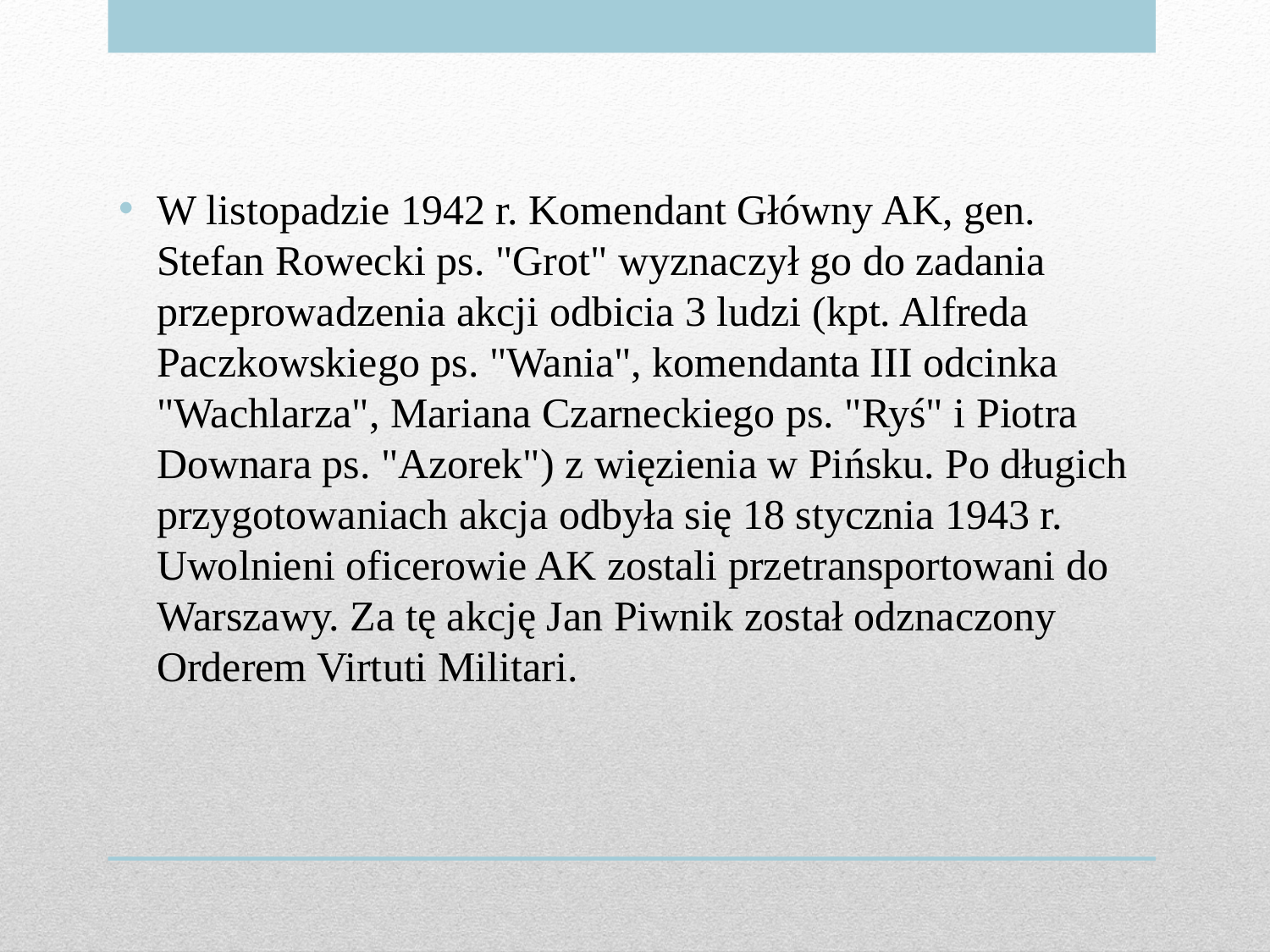

W listopadzie 1942 r. Komendant Główny AK, gen. Stefan Rowecki ps. "Grot" wyznaczył go do zadania przeprowadzenia akcji odbicia 3 ludzi (kpt. Alfreda Paczkowskiego ps. "Wania", komendanta III odcinka "Wachlarza", Mariana Czarneckiego ps. "Ryś" i Piotra Downara ps. "Azorek") z więzienia w Pińsku. Po długich przygotowaniach akcja odbyła się 18 stycznia 1943 r. Uwolnieni oficerowie AK zostali przetransportowani do Warszawy. Za tę akcję Jan Piwnik został odznaczony Orderem Virtuti Militari.